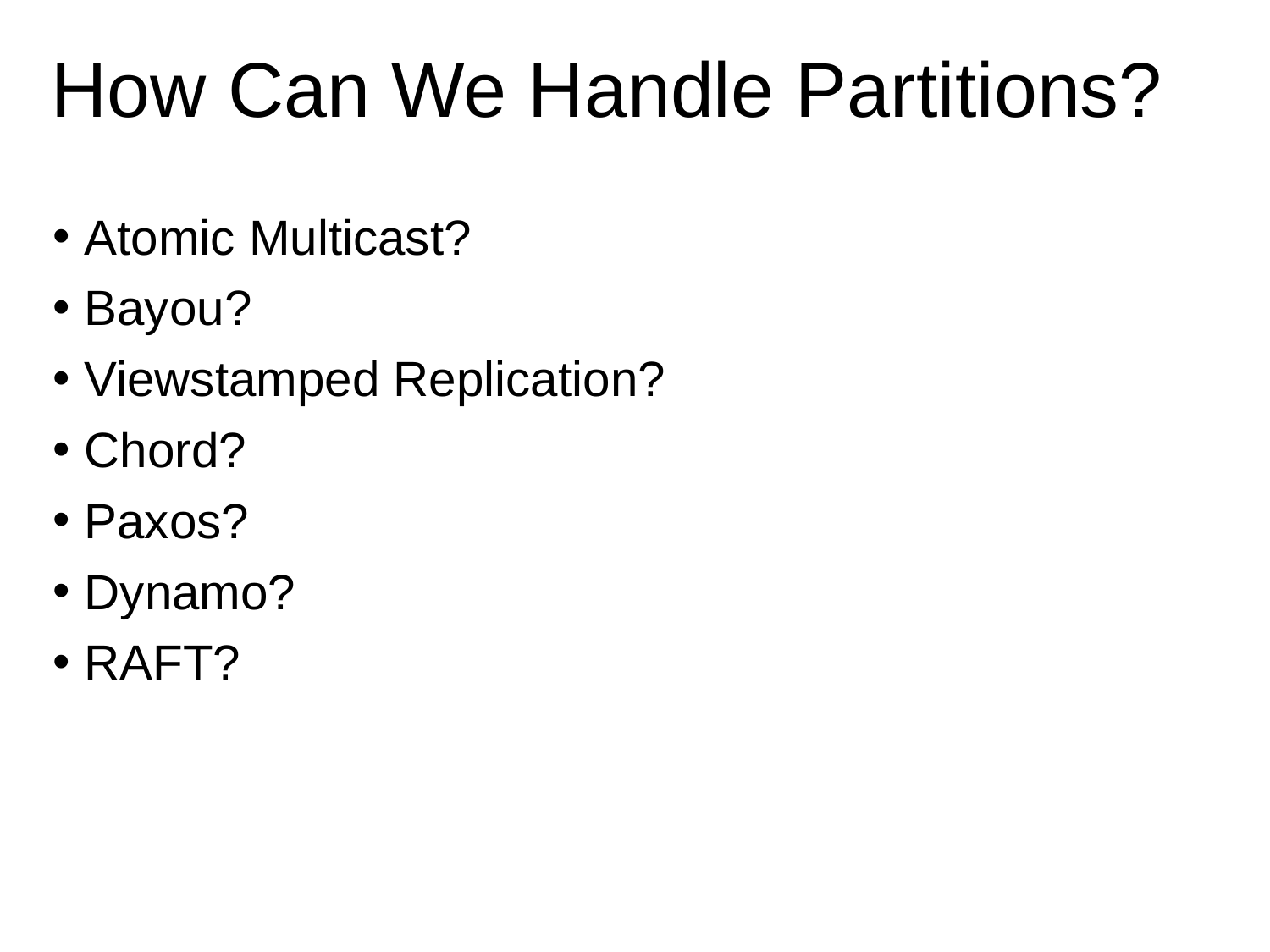

# How Can We Handle Partitions?
Atomic Multicast?
Bayou?
Viewstamped Replication?
Chord?
Paxos?
Dynamo?
RAFT?